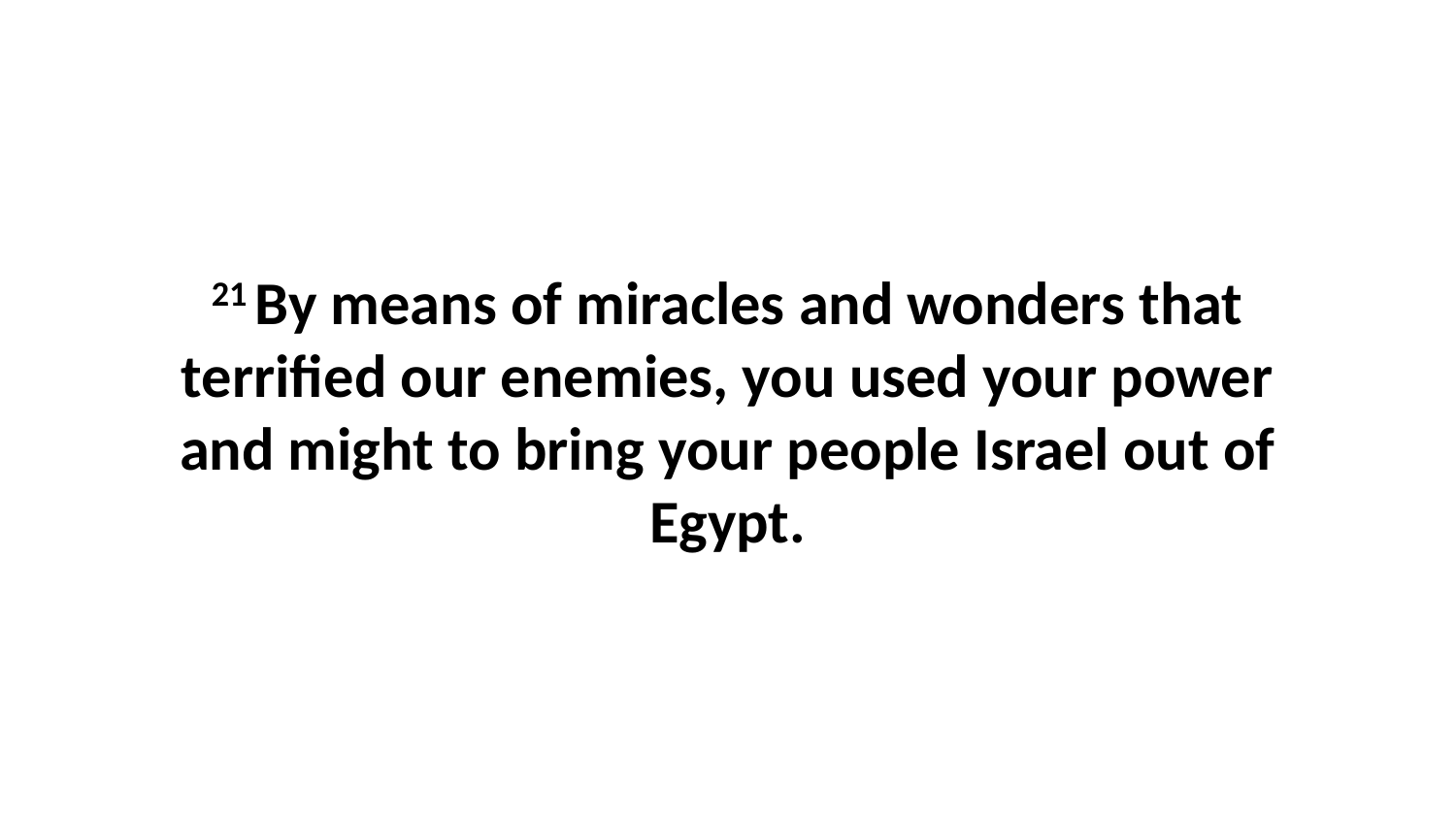

21 By means of miracles and wonders that terrified our enemies, you used your power and might to bring your people Israel out of Egypt.